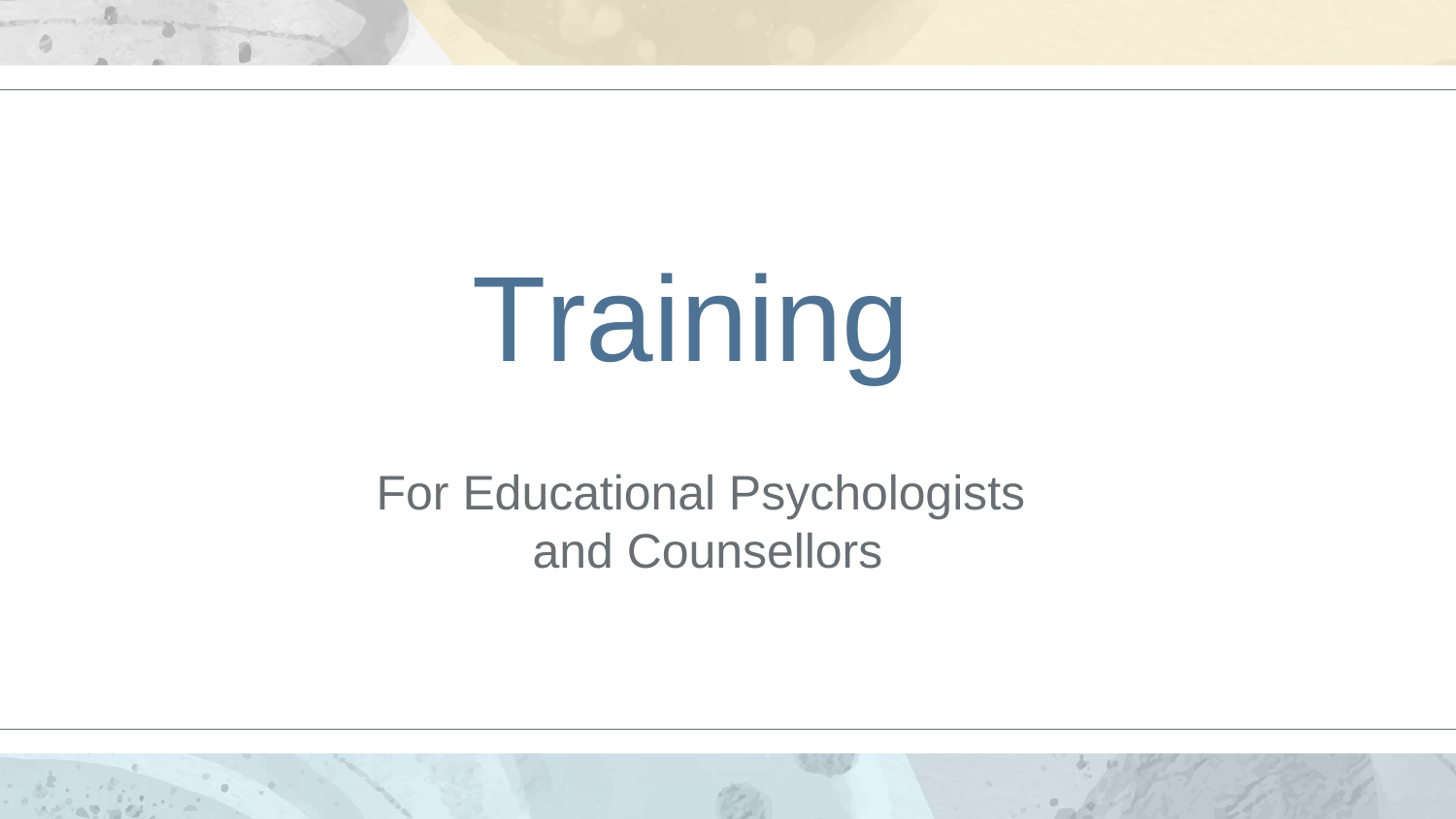

Training
# For Educational Psychologists and Counsellors